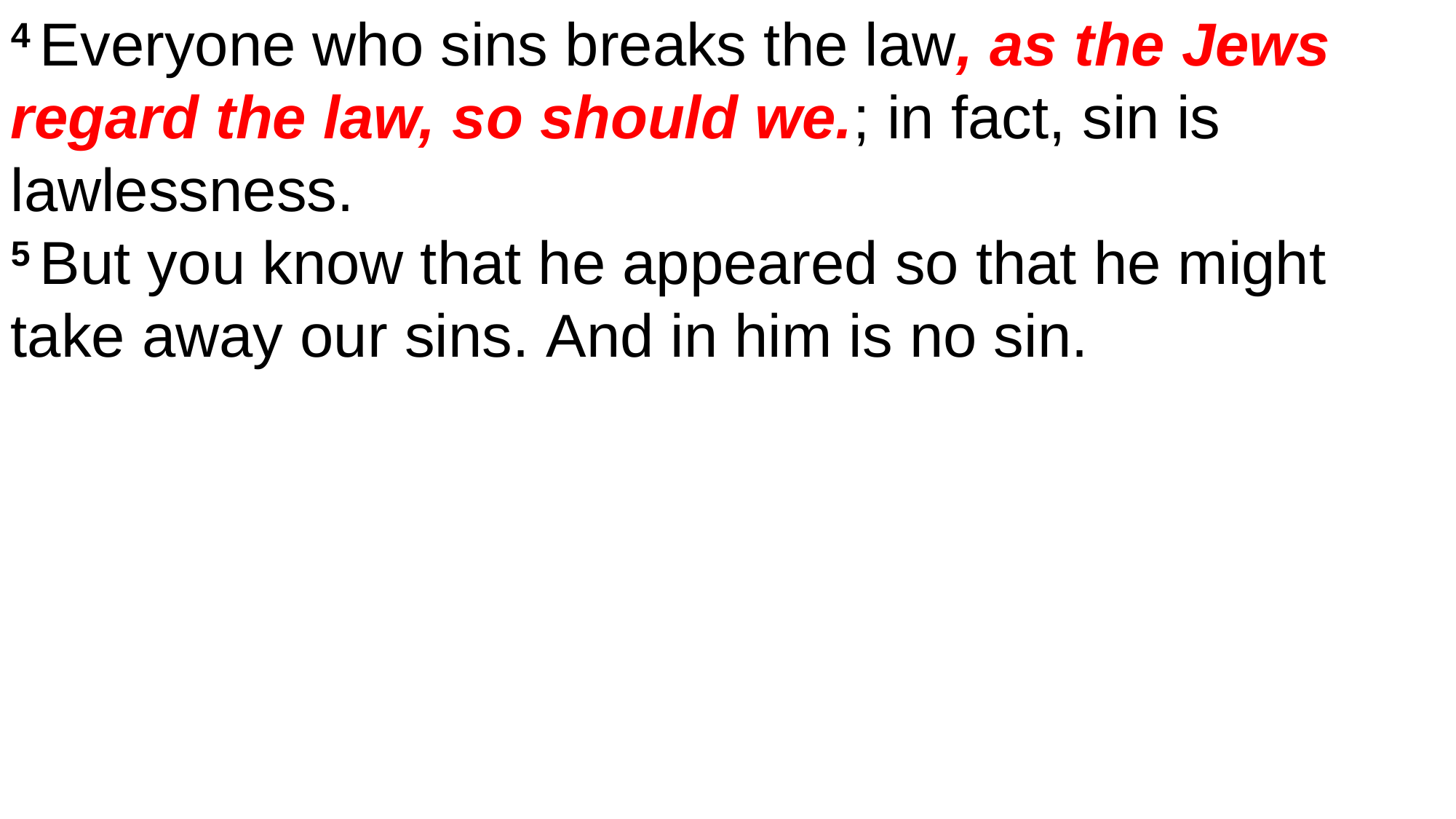

4 Everyone who sins breaks the law, as the Jews regard the law, so should we.; in fact, sin is lawlessness.
5 But you know that he appeared so that he might take away our sins. And in him is no sin.